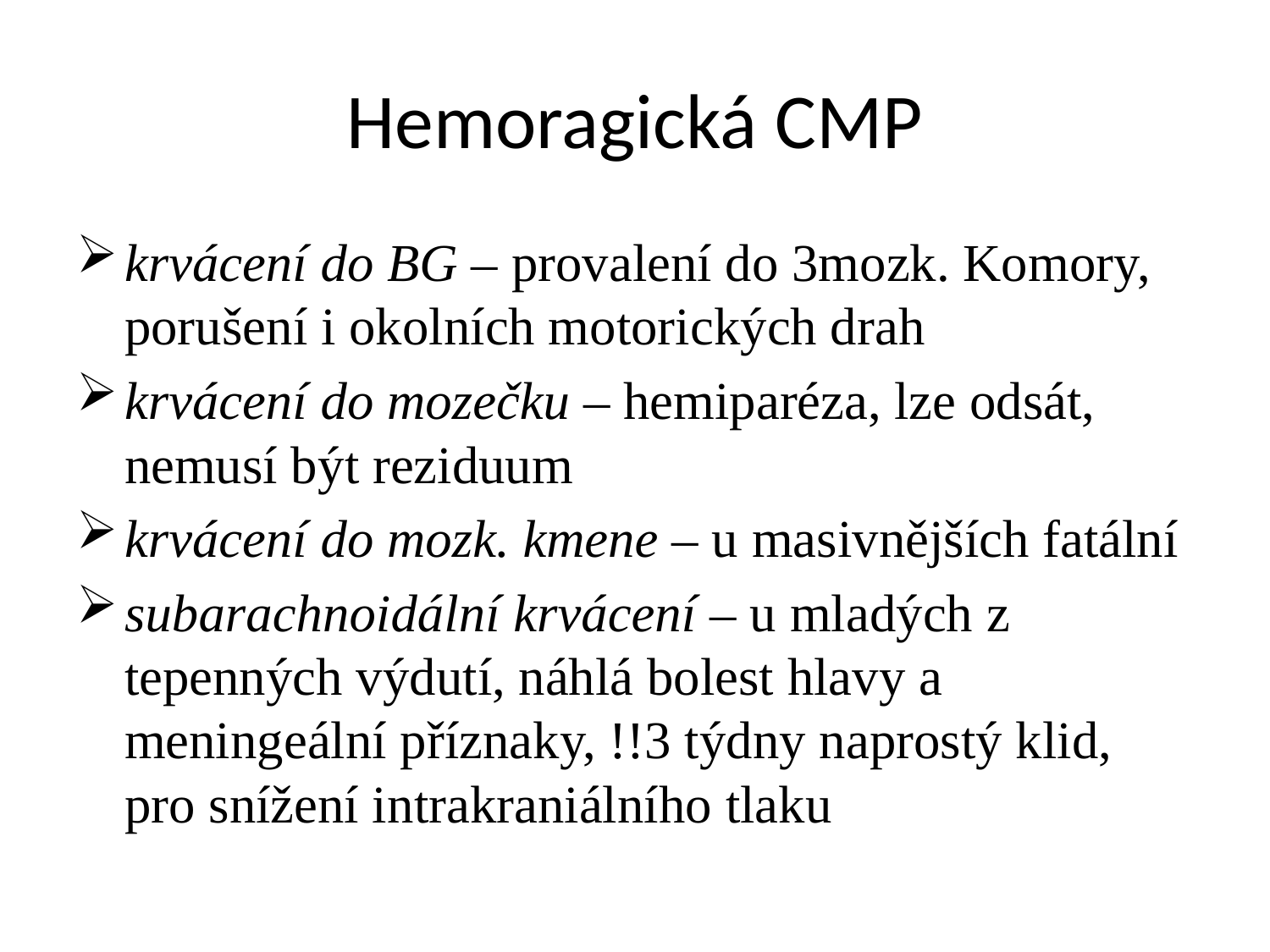

# Hemoragická CMP
krvácení do BG – provalení do 3mozk. Komory, porušení i okolních motorických drah
krvácení do mozečku – hemiparéza, lze odsát, nemusí být reziduum
krvácení do mozk. kmene – u masivnějších fatální
subarachnoidální krvácení – u mladých z tepenných výdutí, náhlá bolest hlavy a meningeální příznaky, !!3 týdny naprostý klid, pro snížení intrakraniálního tlaku